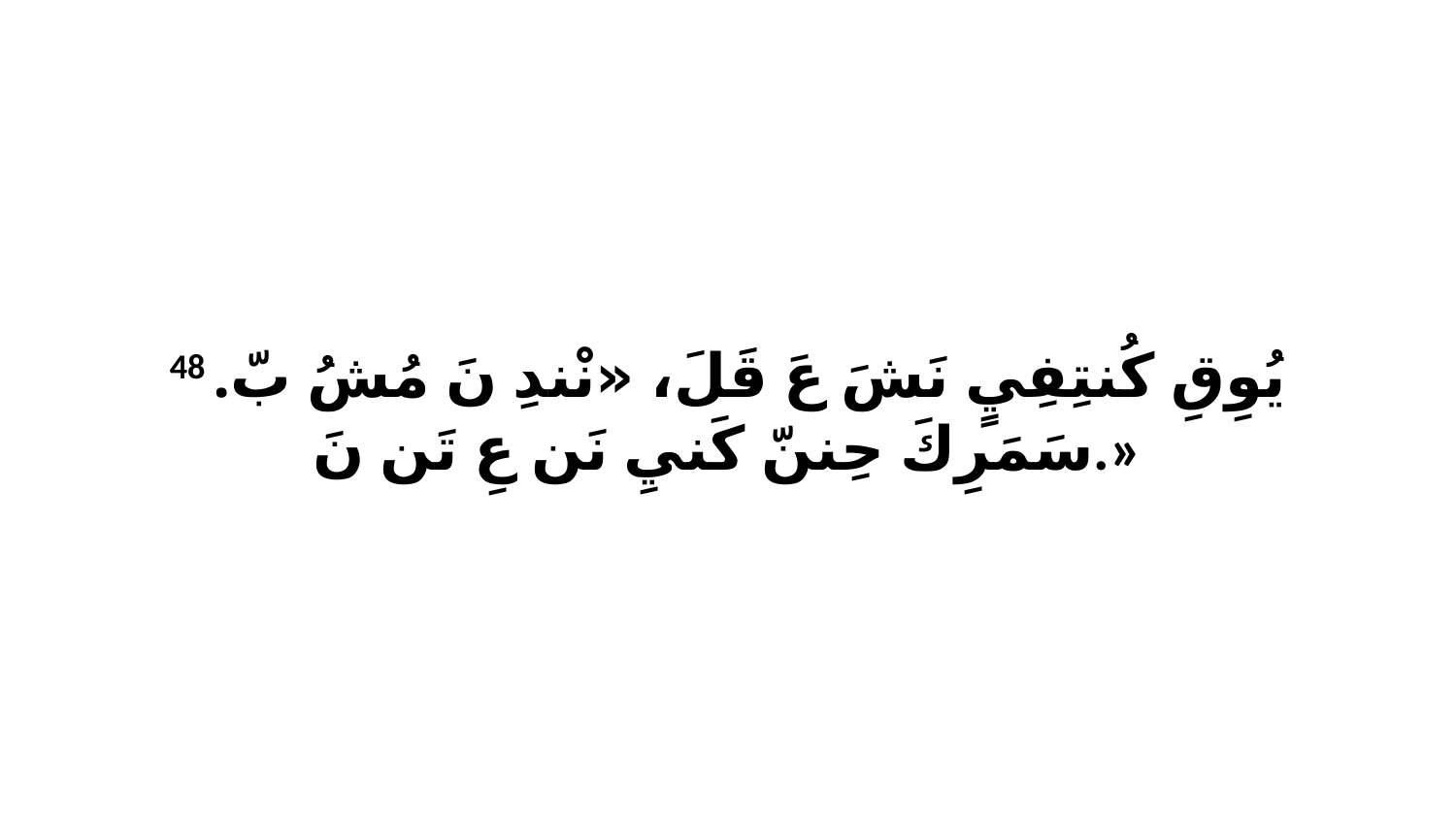

48 يُوِقِ كُنتِفِيٍ نَشَ عَ قَلَ، «نْندِ نَ مُشُ بّ. سَمَرِكَ حِننّ كَنيِ نَن عِ تَن نَ.»